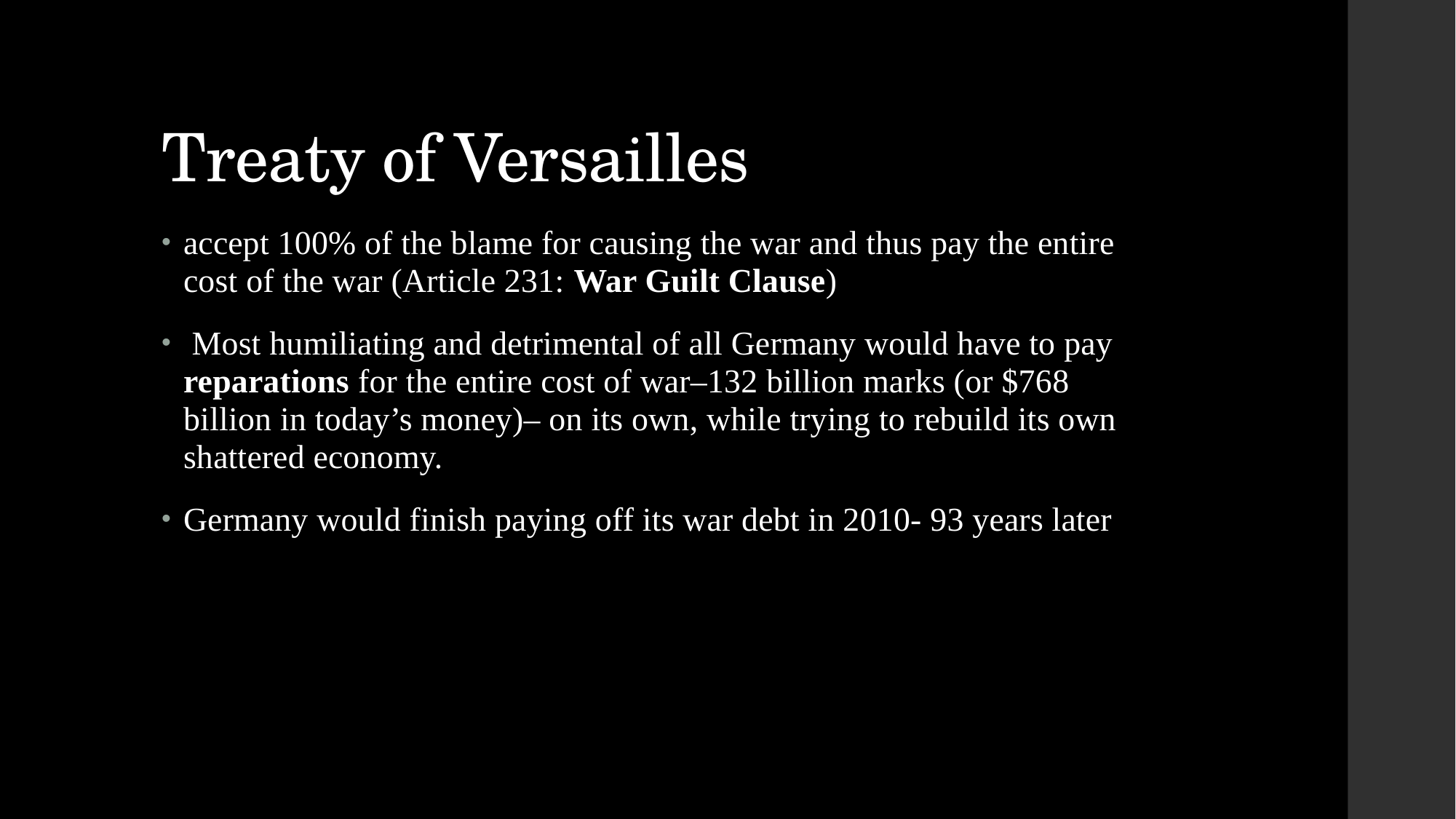

# Treaty of Versailles
accept 100% of the blame for causing the war and thus pay the entire cost of the war (Article 231: War Guilt Clause)
 Most humiliating and detrimental of all Germany would have to pay reparations for the entire cost of war–132 billion marks (or $768 billion in today’s money)– on its own, while trying to rebuild its own shattered economy.
Germany would finish paying off its war debt in 2010- 93 years later